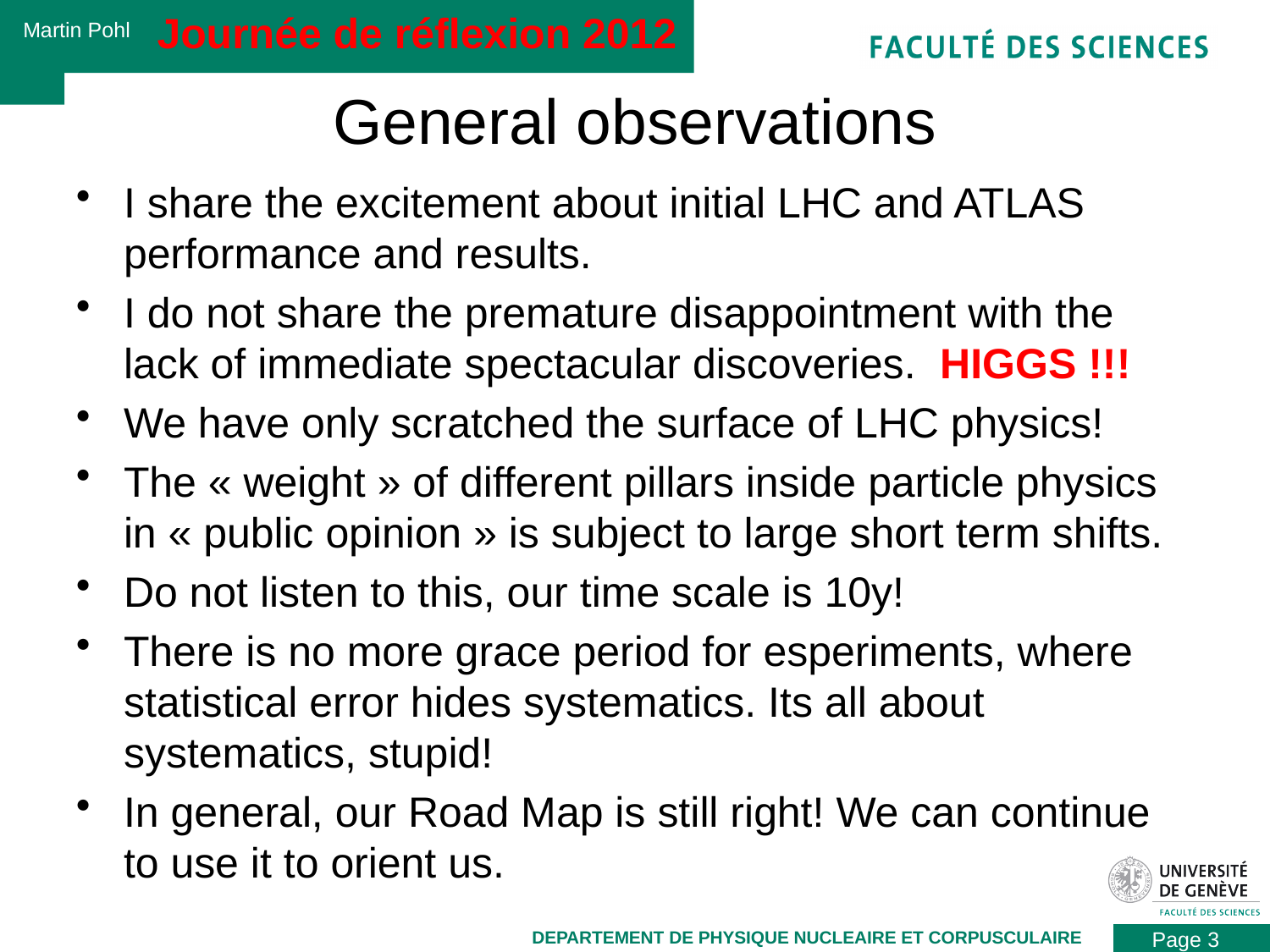

Journée de réflexion 2012
# General observations
I share the excitement about initial LHC and ATLAS performance and results.
I do not share the premature disappointment with the lack of immediate spectacular discoveries.  HIGGS !!!
We have only scratched the surface of LHC physics!
The « weight » of different pillars inside particle physics in « public opinion » is subject to large short term shifts.
Do not listen to this, our time scale is 10y!
There is no more grace period for esperiments, where statistical error hides systematics. Its all about systematics, stupid!
In general, our Road Map is still right! We can continue to use it to orient us.